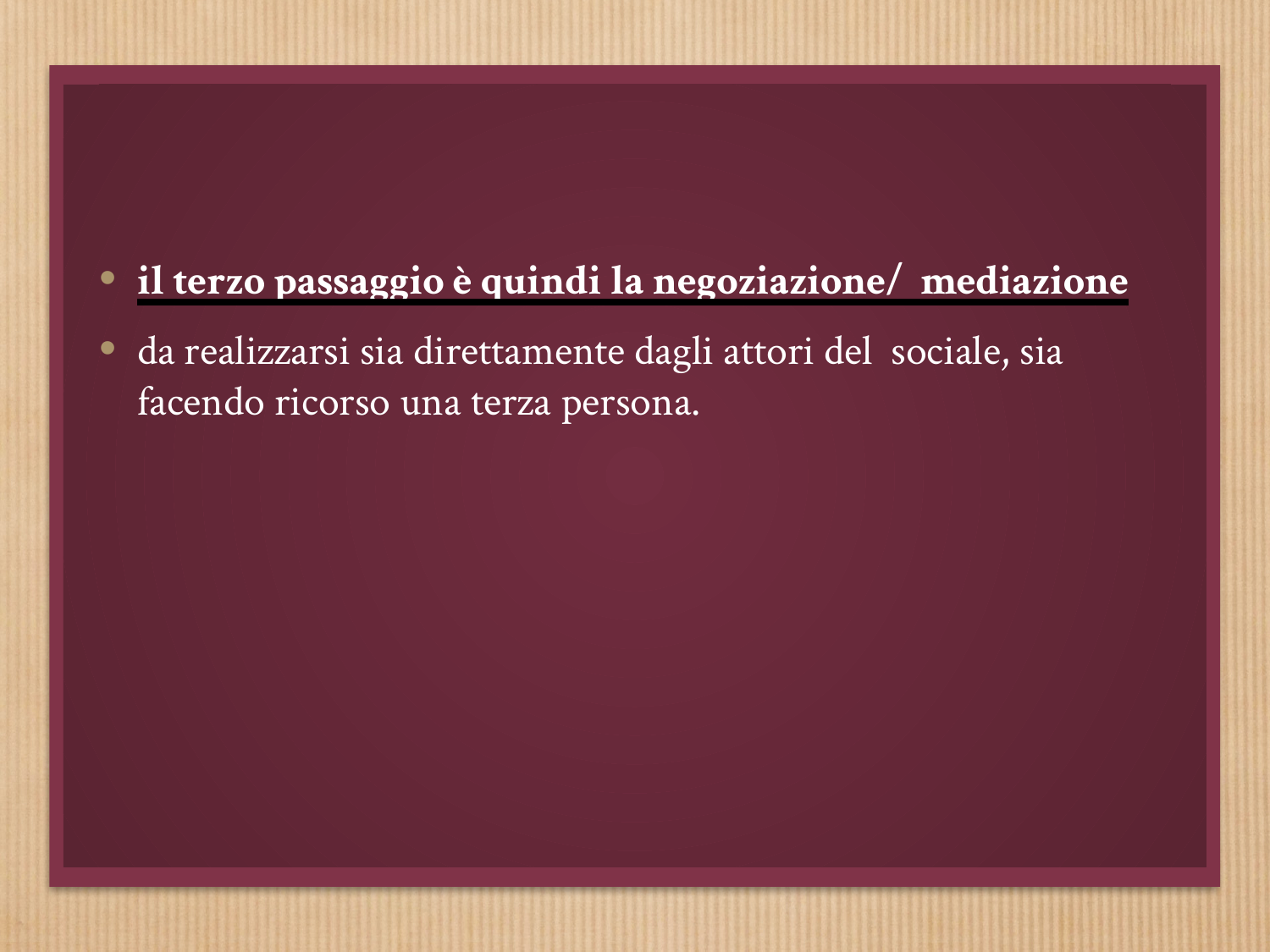

il terzo passaggio è quindi la negoziazione/  mediazione
da realizzarsi sia direttamente dagli attori del  sociale, sia facendo ricorso una terza persona.